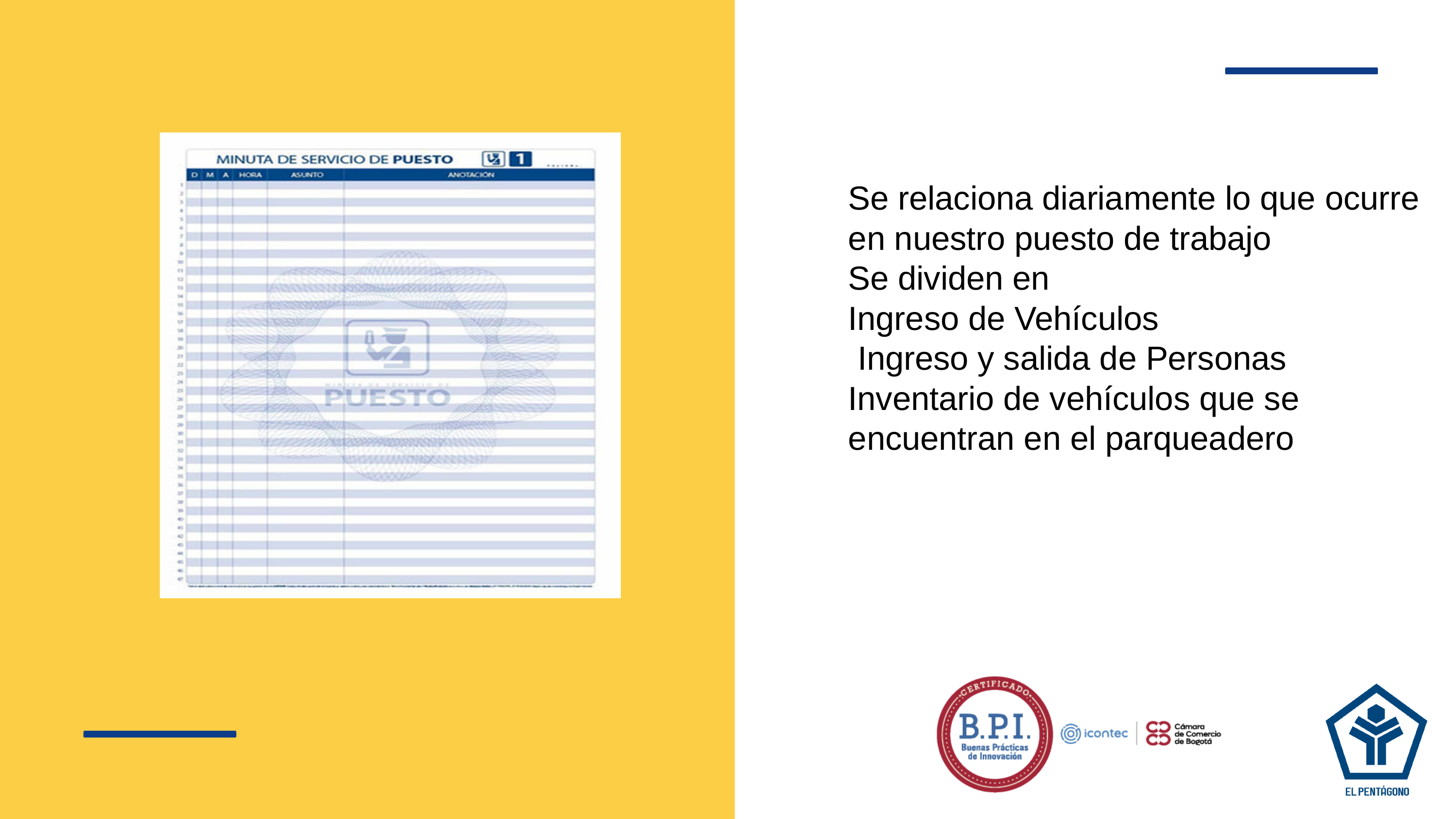

Se relaciona diariamente lo que ocurre en nuestro puesto de trabajo
Se dividen en
Ingreso de Vehículos
 Ingreso y salida de Personas
Inventario de vehículos que se encuentran en el parqueadero